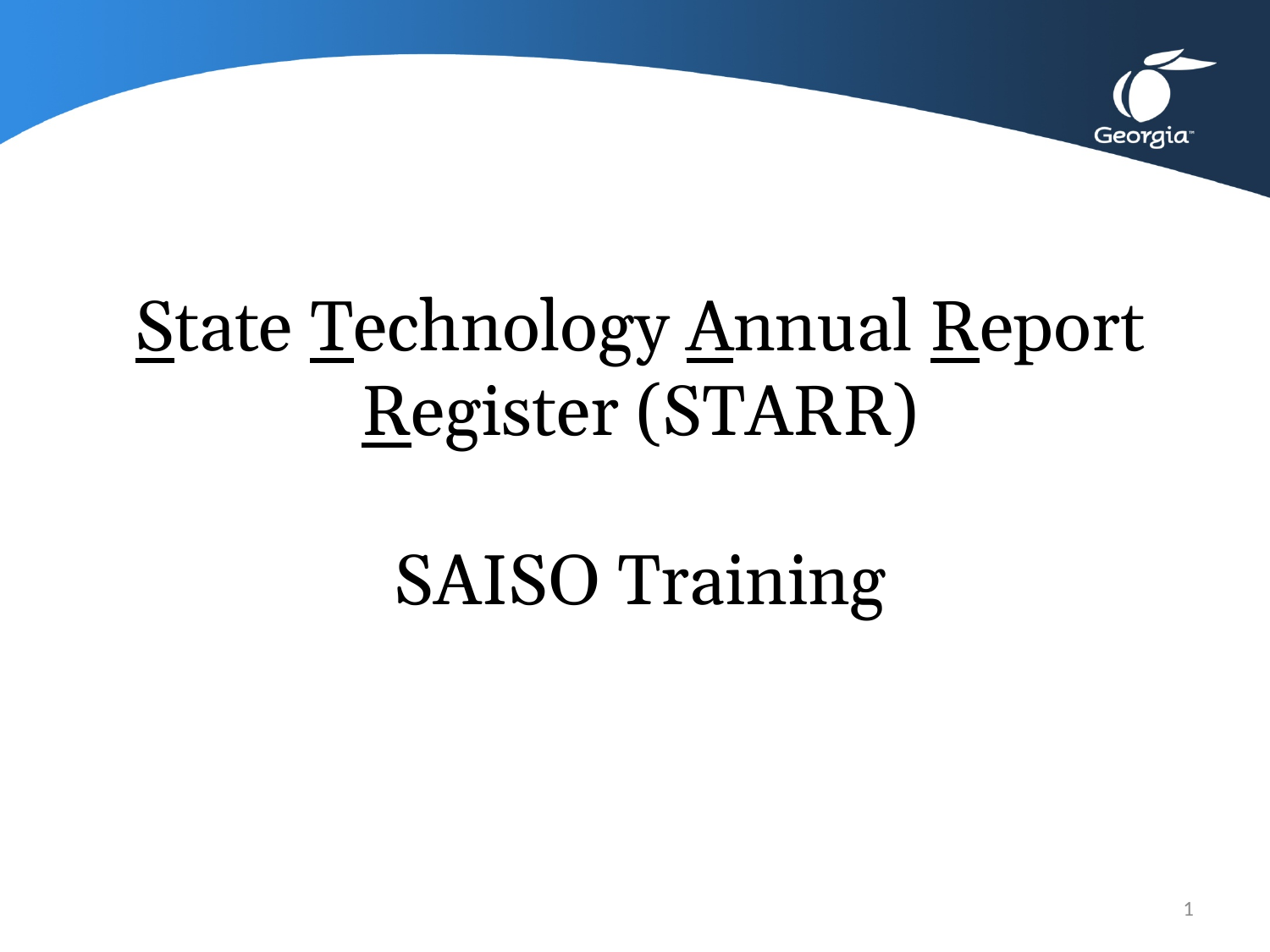

# State Technology Annual Report Register (STARR) SAISO Training
1